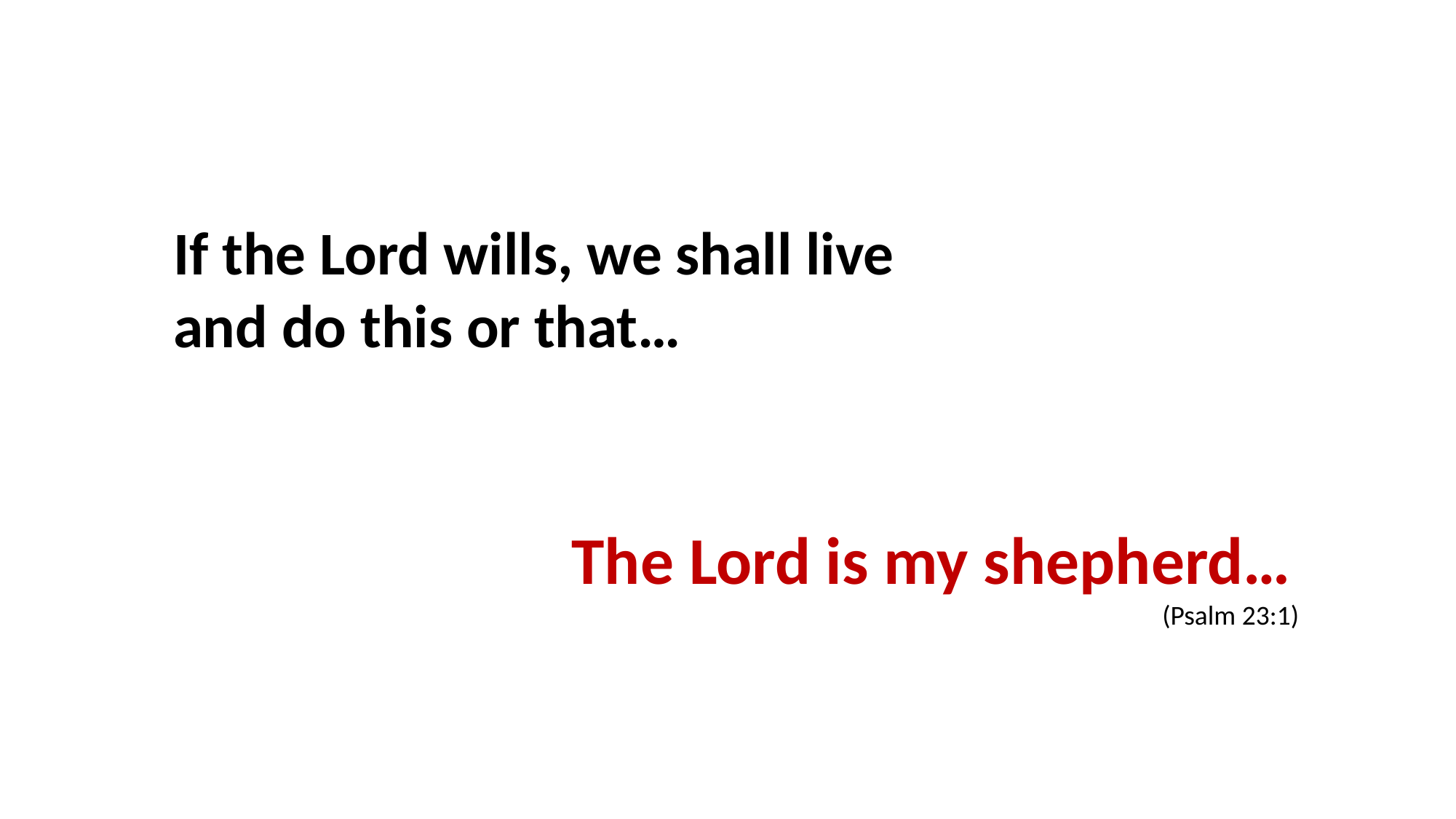

If the Lord wills, we shall live and do this or that…
The Lord is my shepherd…
(Psalm 23:1)